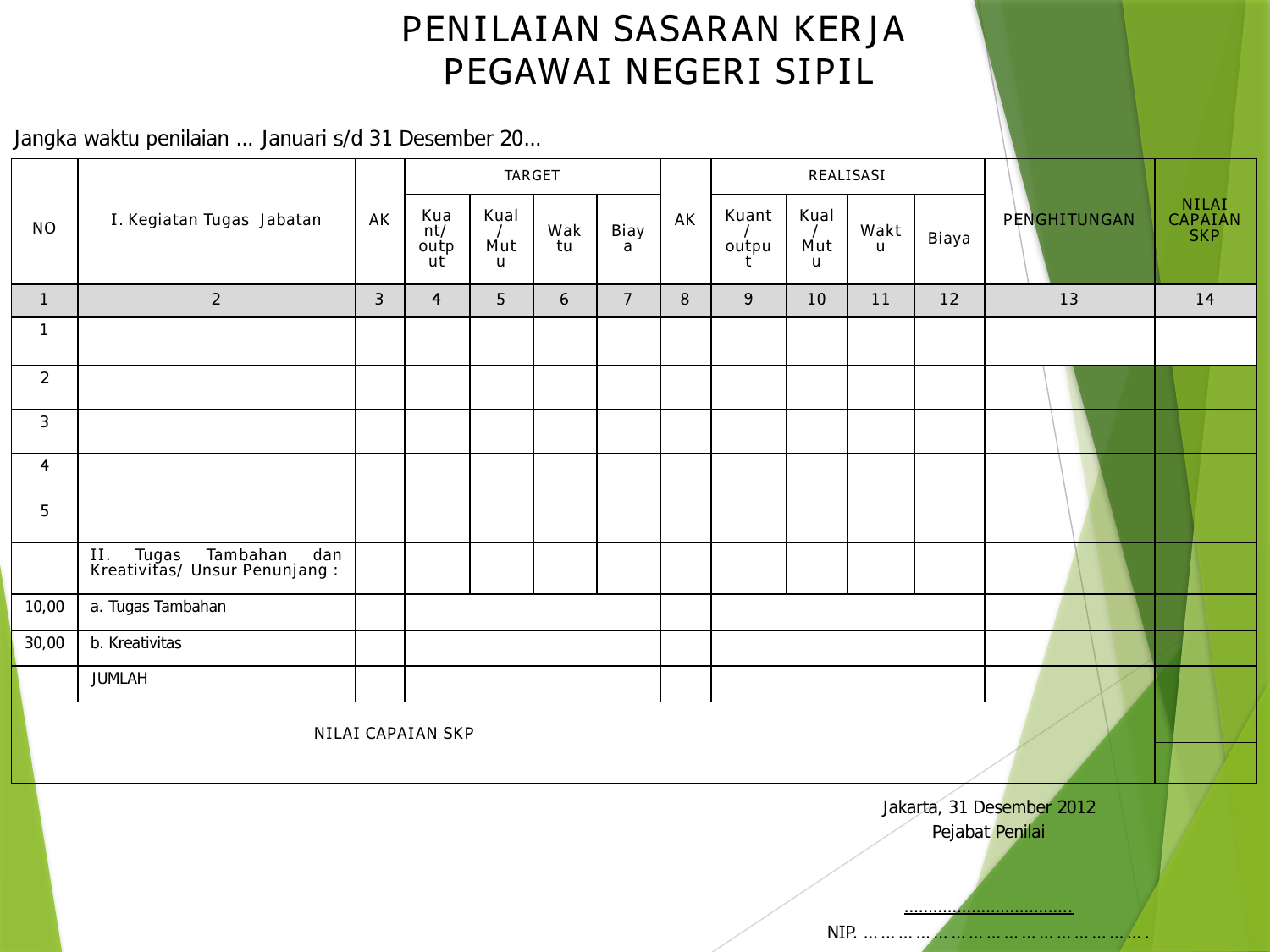

PENILAIAN SASARAN KERJA
PEGAWAI NEGERI SIPIL
Jangka waktu penilaian … Januari s/d 31 Desember 20…
| NO | I. Kegiatan Tugas Jabatan | AK | TARGET |  |  |  | AK | REALISASI |  |  |  | PENGHITUNGAN | NILAI CAPAIAN SKP |
| --- | --- | --- | --- | --- | --- | --- | --- | --- | --- | --- | --- | --- | --- |
|  |  |  | Kuant/ output | Kual/ Mutu | Waktu | Biaya |  | Kuant/ output | Kual/ Mutu | Waktu | Biaya |  |  |
| 1 | 2 | 3 | 4 | 5 | 6 | 7 | 8 | 9 | 10 | 11 | 12 | 13 | 14 |
| 1 |  |  |  |  |  |  |  |  |  |  |  |  |  |
| 2 |  |  |  |  |  |  |  |  |  |  |  |  |  |
| 3 |  |  |  |  |  |  |  |  |  |  |  |  |  |
| 4 |  |  |  |  |  |  |  |  |  |  |  |  |  |
| 5 |  |  |  |  |  |  |  |  |  |  |  |  |  |
|  | II. Tugas Tambahan dan Kreativitas/ Unsur Penunjang : |  |  |  |  |  |  |  |  |  |  |  |  |
| 10,00 | a. Tugas Tambahan |  |  |  |  |  |  |  |  |  |  |  |  |
| 30,00 | b. Kreativitas |  |  |  |  |  |  |  |  |  |  |  |  |
|  | JUMLAH |  |  |  |  |  |  |  |  |  |  |  |  |
| NILAI CAPAIAN SKP |  |  |  |  |  |  |  |  |  |  |  |  |  |
|  |  |  |  |  |  |  |  |  |  |  |  |  |  |
|  | Jakarta, 31 Desember 2012 |
| --- | --- |
|  | Pejabat Penilai |
|  | …………………………….. |
|  | NIP. …………………………………………. |